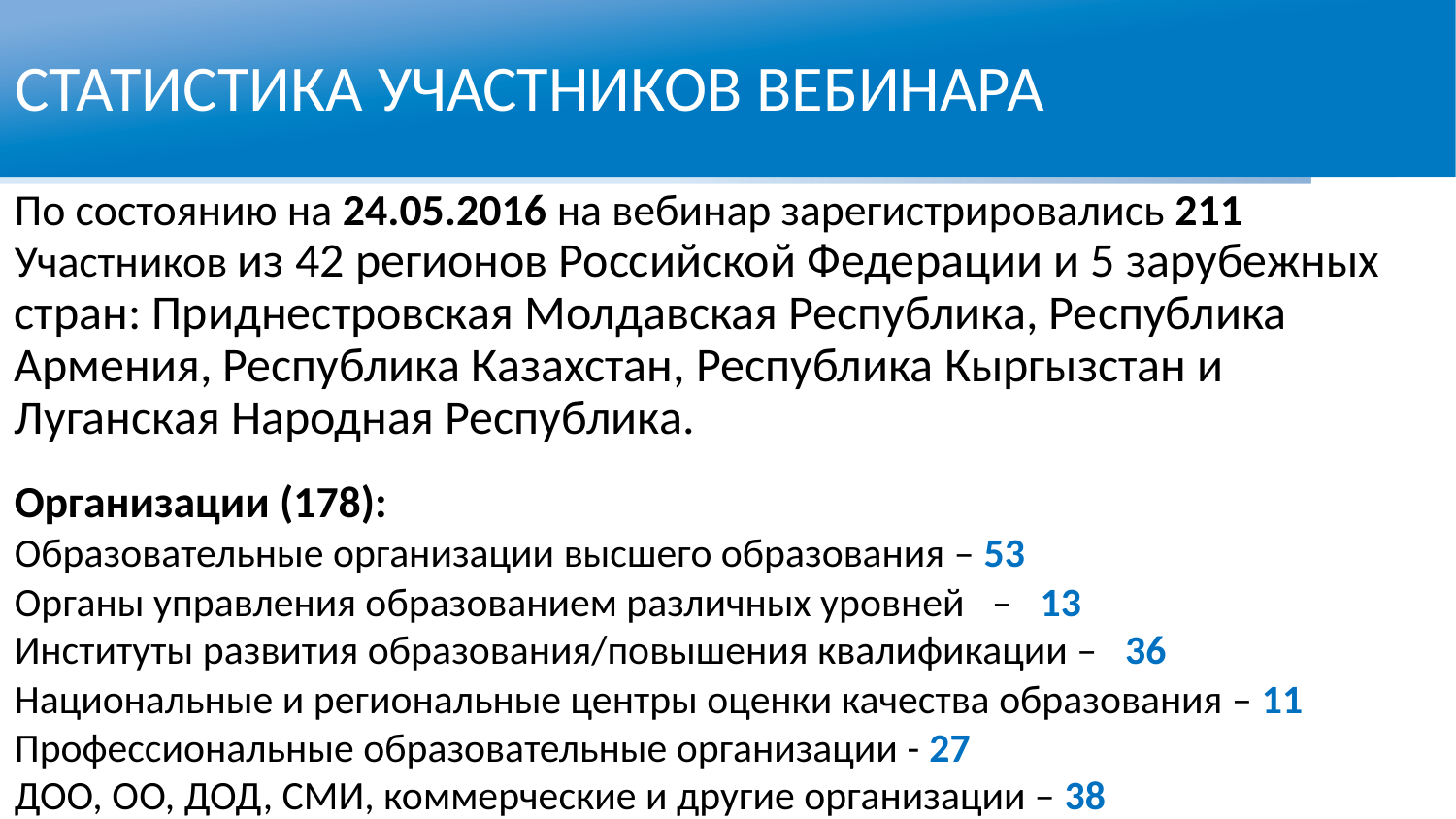

СТАТИСТИКА УЧАСТНИКОВ ВЕБИНАРА
По состоянию на 24.05.2016 на вебинар зарегистрировались 211
Участников из 42 регионов Российской Федерации и 5 зарубежных стран: Приднестровская Молдавская Республика, Республика Армения, Республика Казахстан, Республика Кыргызстан и Луганская Народная Республика.

Организации (178):
Образовательные организации высшего образования – 53
Органы управления образованием различных уровней   –   13
Институты развития образования/повышения квалификации –   36
Национальные и региональные центры оценки качества образования – 11
Профессиональные образовательные организации - 27
ДОО, ОО, ДОД, СМИ, коммерческие и другие организации – 38